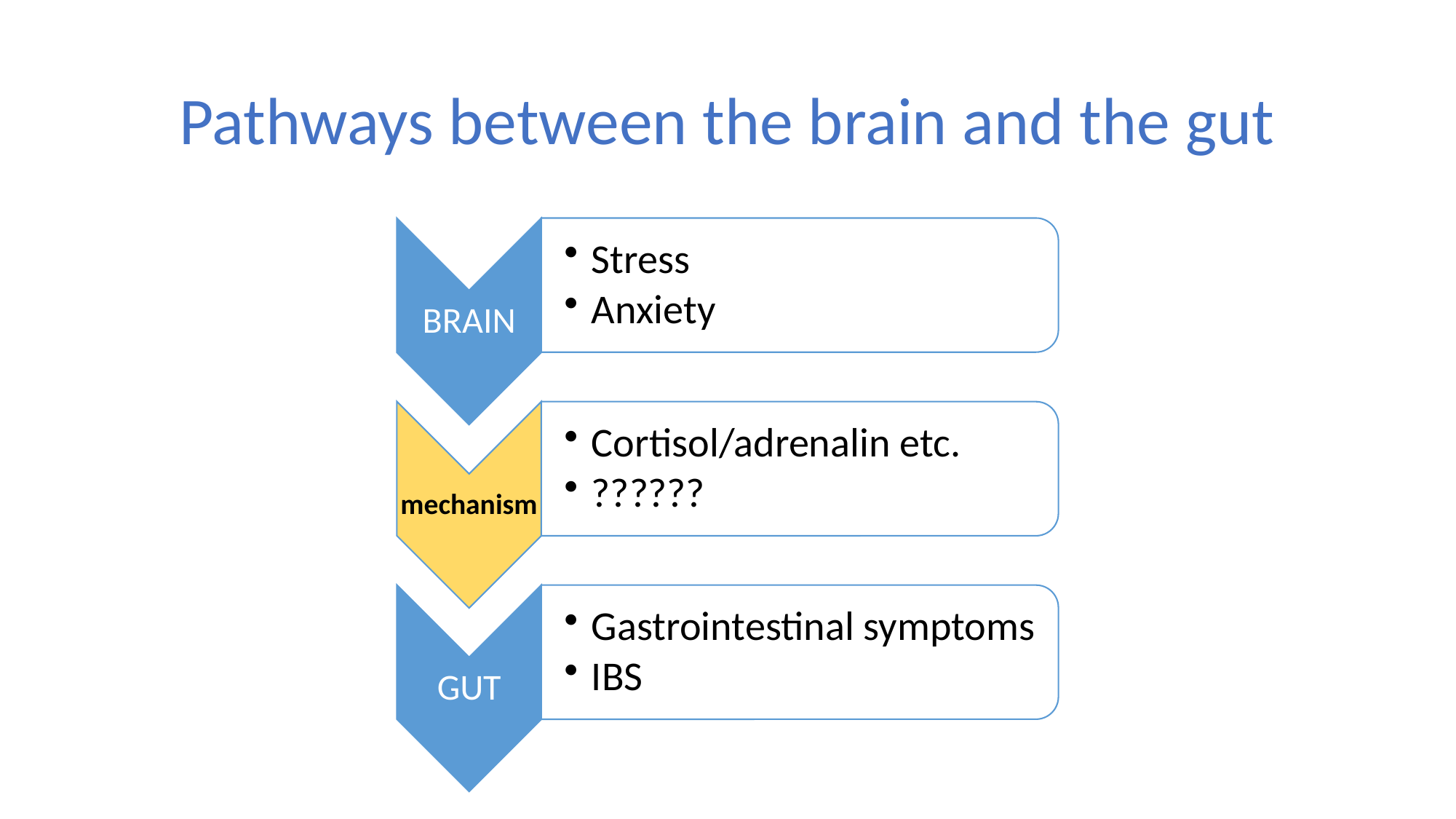

# Pathways between the brain and the gut
BRAIN
Stress
Anxiety
mechanism
Cortisol/adrenalin etc.
??????
GUT
Gastrointestinal symptoms
IBS